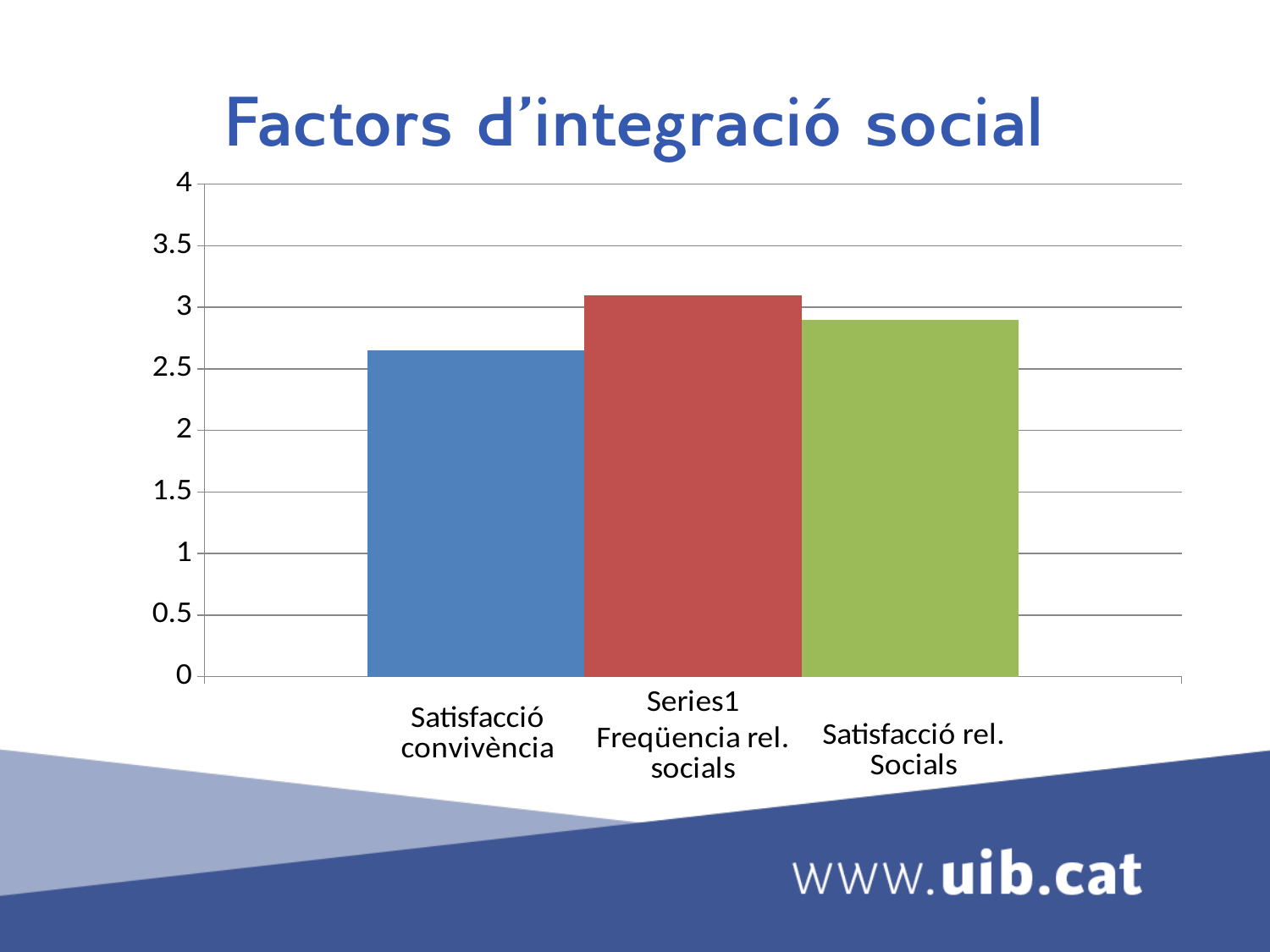

# Factors d’integració social

### Chart

| Category | Satisfacció convivència | Freqüencia rel. socials | Satisfacció rel. Socials |
|---|---|---|---|
|  | 2.65 | 3.1 | 2.9 |